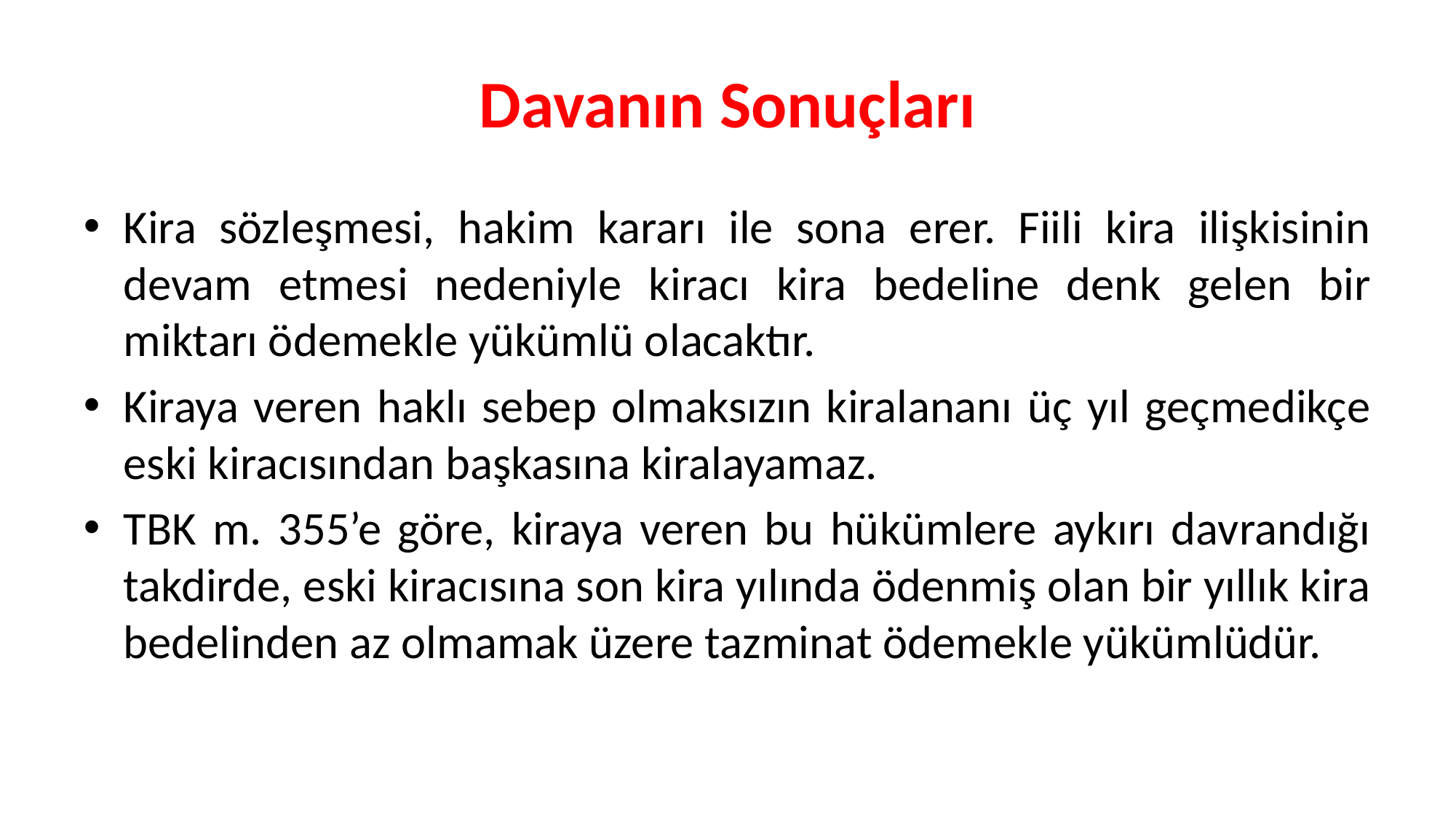

# Davanın Sonuçları
Kira sözleşmesi, hakim kararı ile sona erer. Fiili kira ilişkisinin devam etmesi nedeniyle kiracı kira bedeline denk gelen bir miktarı ödemekle yükümlü olacaktır.
Kiraya veren haklı sebep olmaksızın kiralananı üç yıl geçmedikçe eski kiracısından başkasına kiralayamaz.
TBK m. 355’e göre, kiraya veren bu hükümlere aykırı davrandığı takdirde, eski kiracısına son kira yılında ödenmiş olan bir yıllık kira bedelinden az olmamak üzere tazminat ödemekle yükümlüdür.